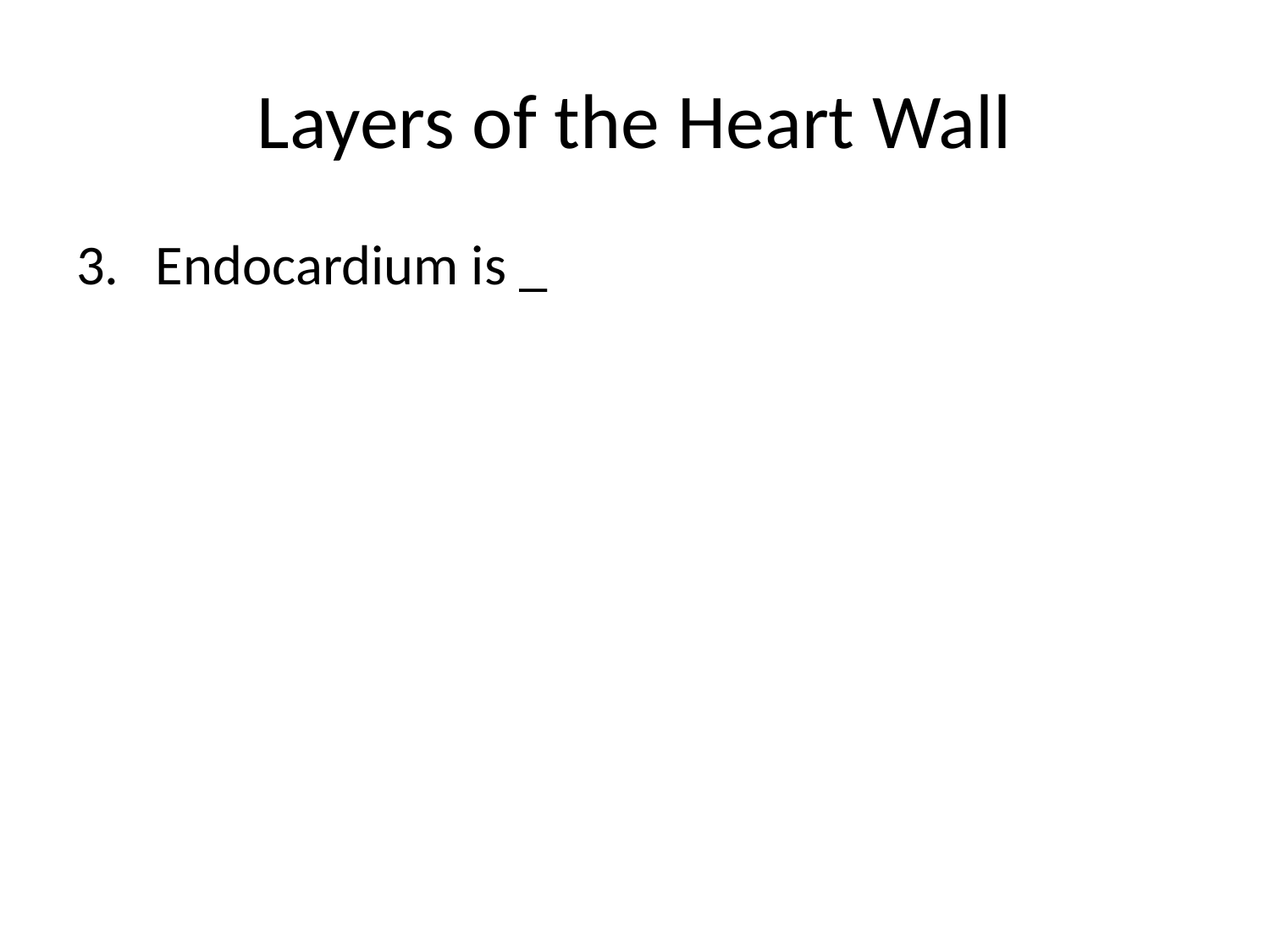

# Layers of the Heart Wall
Endocardium is _